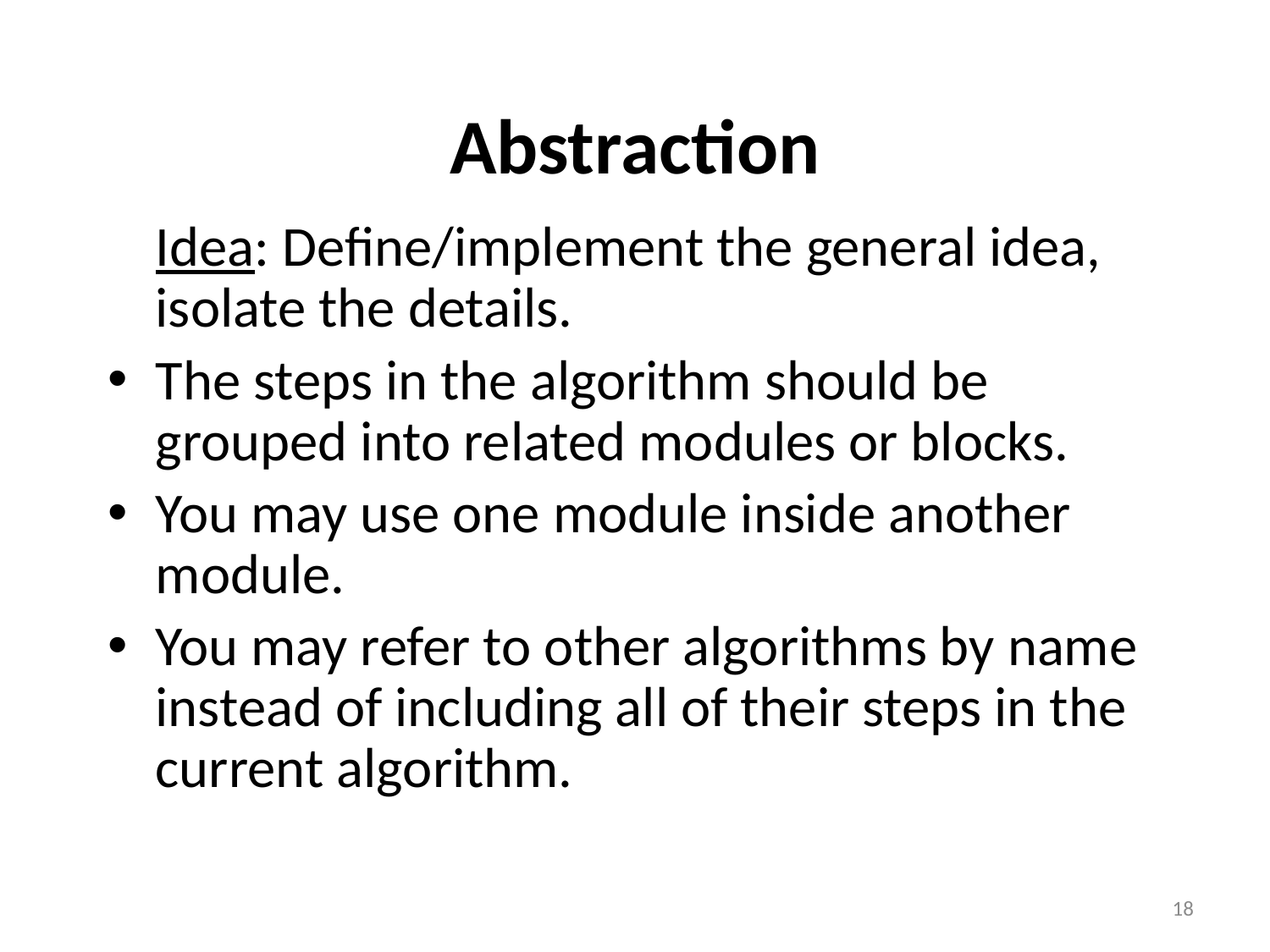

# Abstraction
	Idea: Define/implement the general idea, isolate the details.
The steps in the algorithm should be grouped into related modules or blocks.
You may use one module inside another module.
You may refer to other algorithms by name instead of including all of their steps in the current algorithm.
18